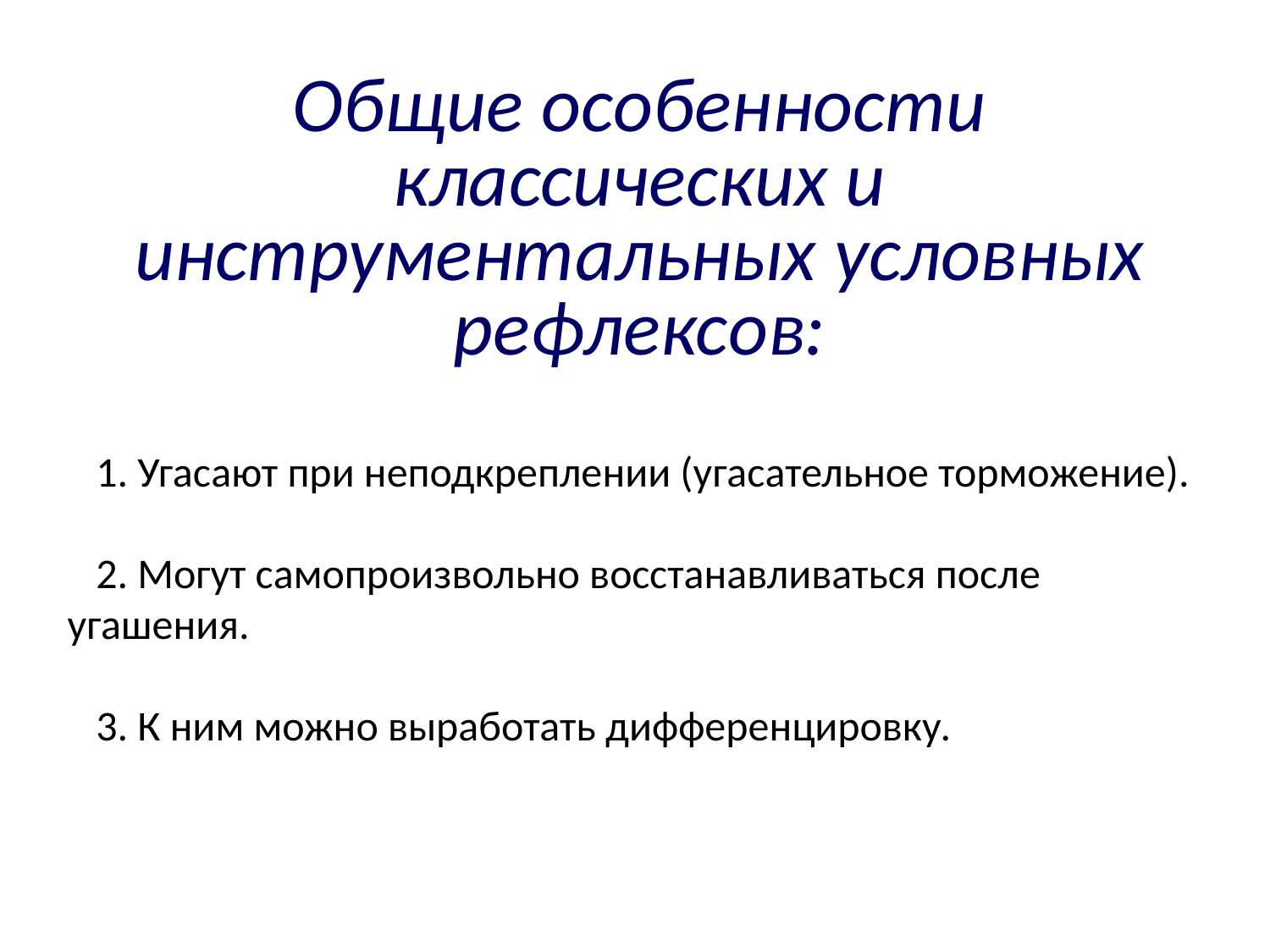

Общие особенности классических и инструментальных условных рефлексов:

   1. Угасают при неподкреплении (угасательное торможение).

   2. Могут самопроизвольно восстанавливаться после угашения.

   3. К ним можно выработать дифференцировку.